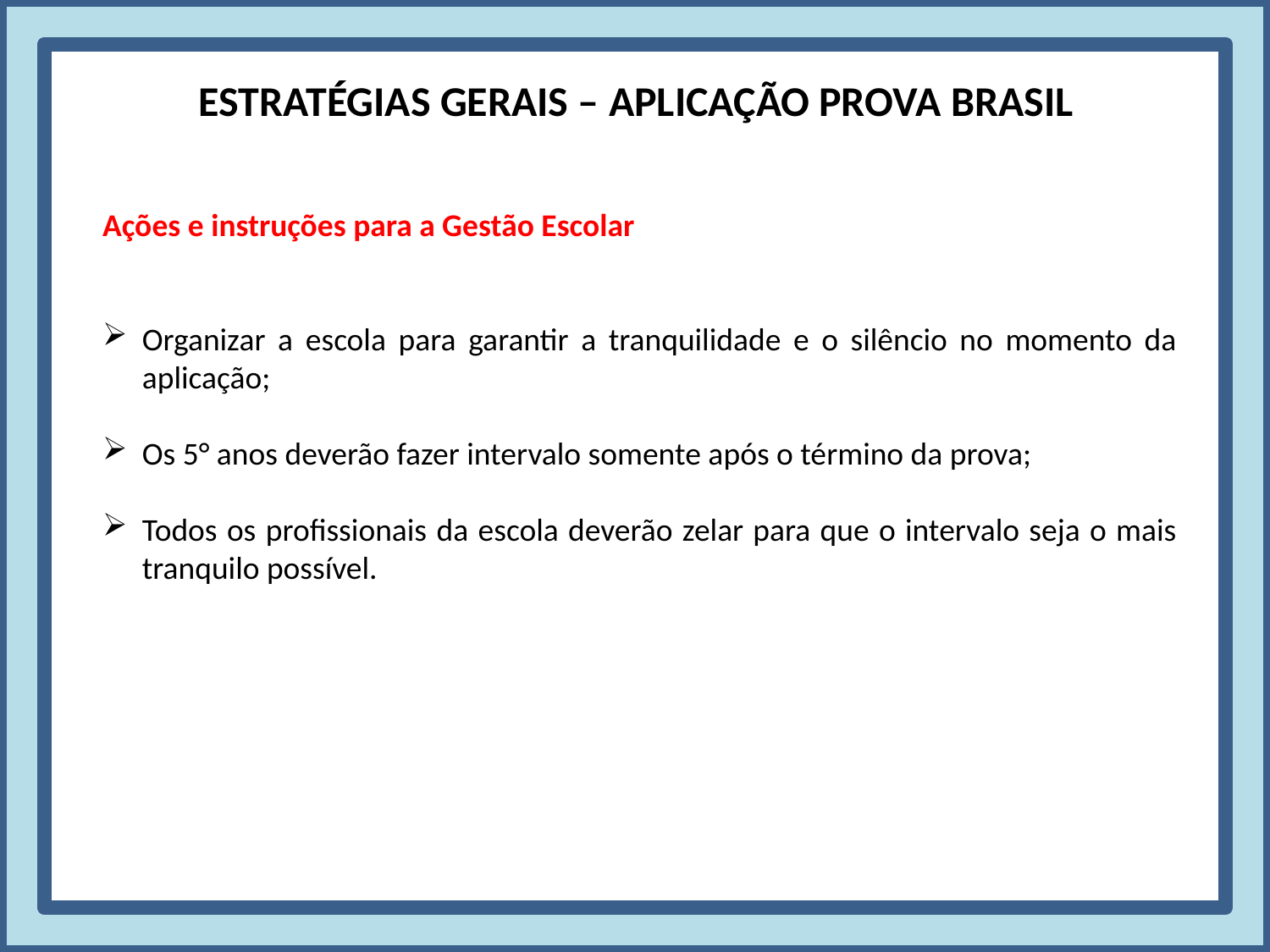

ESTRATÉGIAS GERAIS – APLICAÇÃO PROVA BRASIL
Ações e instruções para a Gestão Escolar

Organizar a escola para garantir a tranquilidade e o silêncio no momento da aplicação;

Os 5° anos deverão fazer intervalo somente após o término da prova;

Todos os profissionais da escola deverão zelar para que o intervalo seja o mais tranquilo possível.